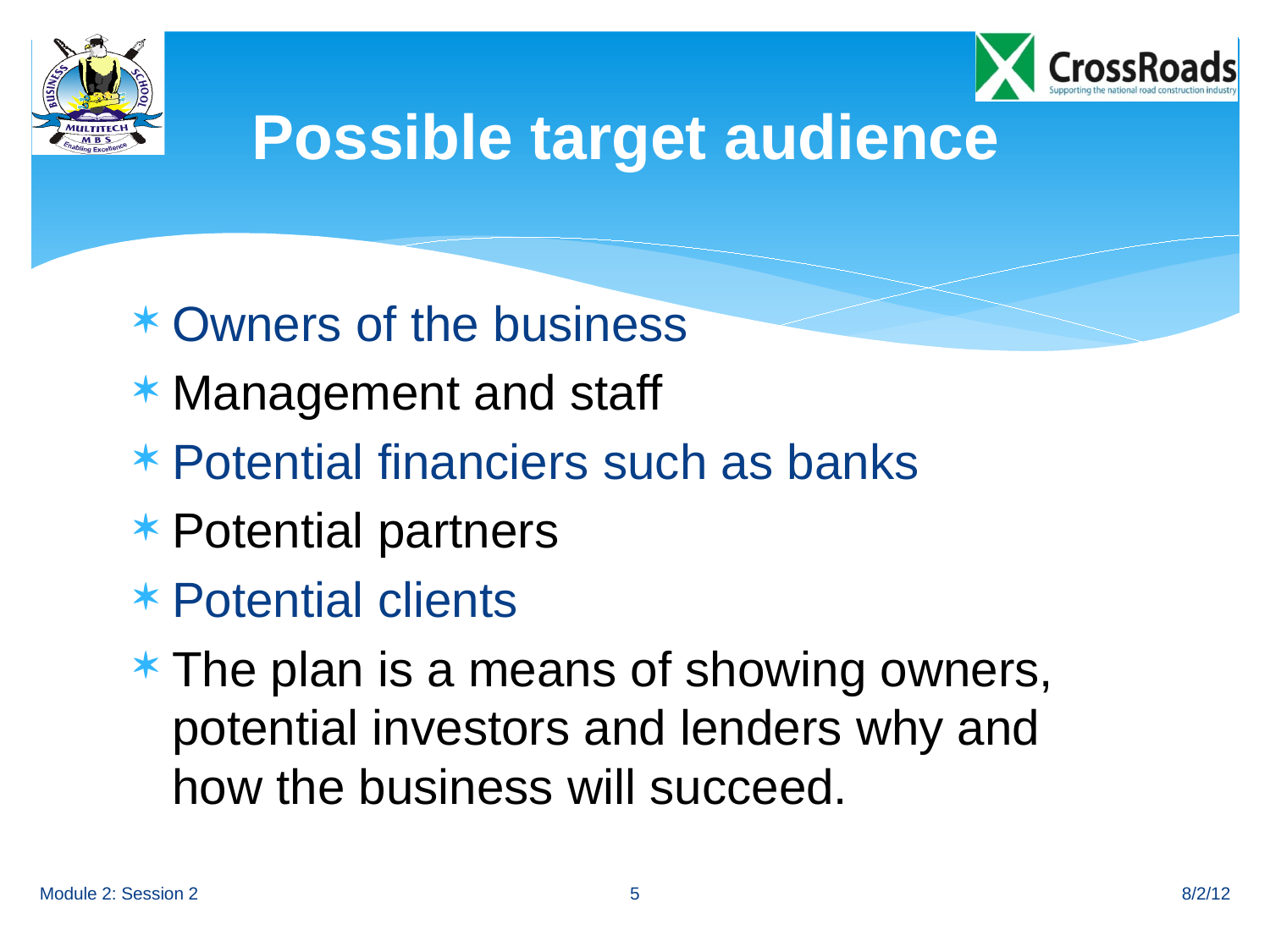

# Possible target audience
Owners of the business
Management and staff
Potential financiers such as banks
Potential partners
Potential clients
The plan is a means of showing owners, potential investors and lenders why and how the business will succeed.

5
Module 2: Session 2
8/2/12